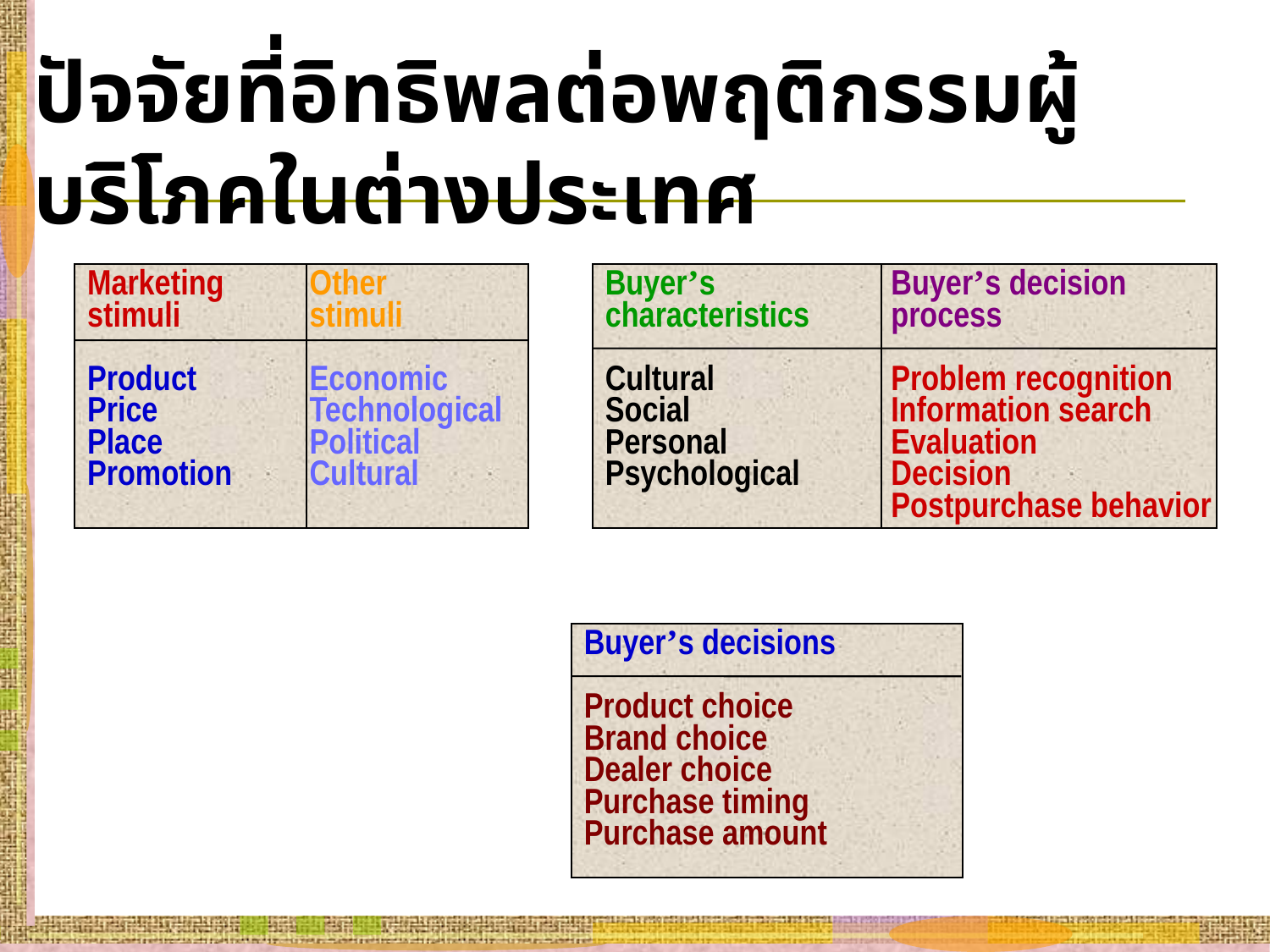

ปัจจัยที่อิทธิพลต่อพฤติกรรมผู้บริโภคในต่างประเทศ

Buyer’s
characteristics

Cultural
Social
Personal
Psychological
Buyer’s decision
process

Problem recognition
Information search
Evaluation
Decision
Postpurchase behavior

Marketing
stimuli

Product
Price
Place
Promotion

Other
stimuli

Economic
Technological
Political
Cultural

Buyer’s decisions

Product choice
Brand choice
Dealer choice
Purchase timing
Purchase amount